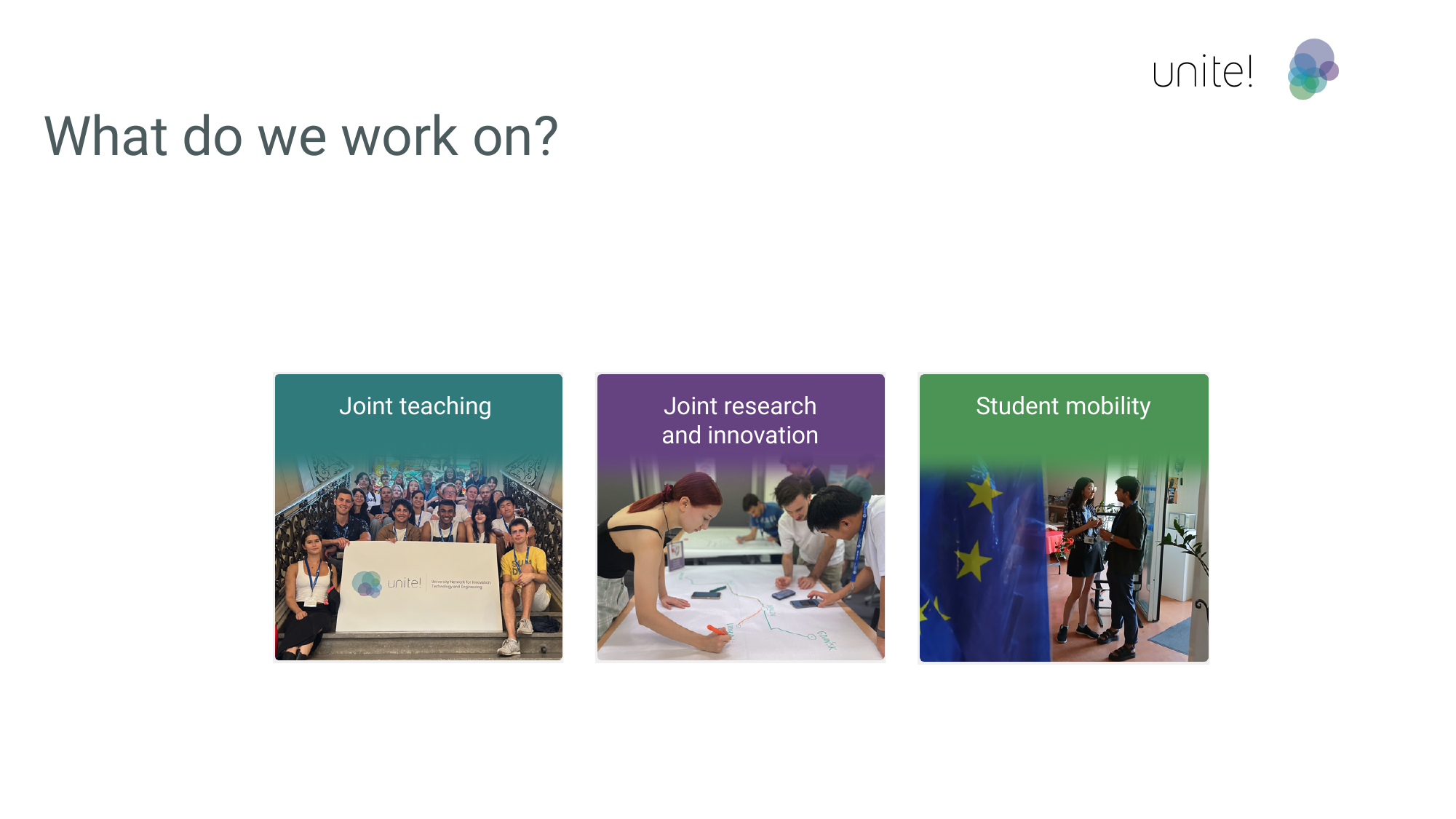

# What do we work on?

Joint teaching
Joint research
and innovation
Student mobility